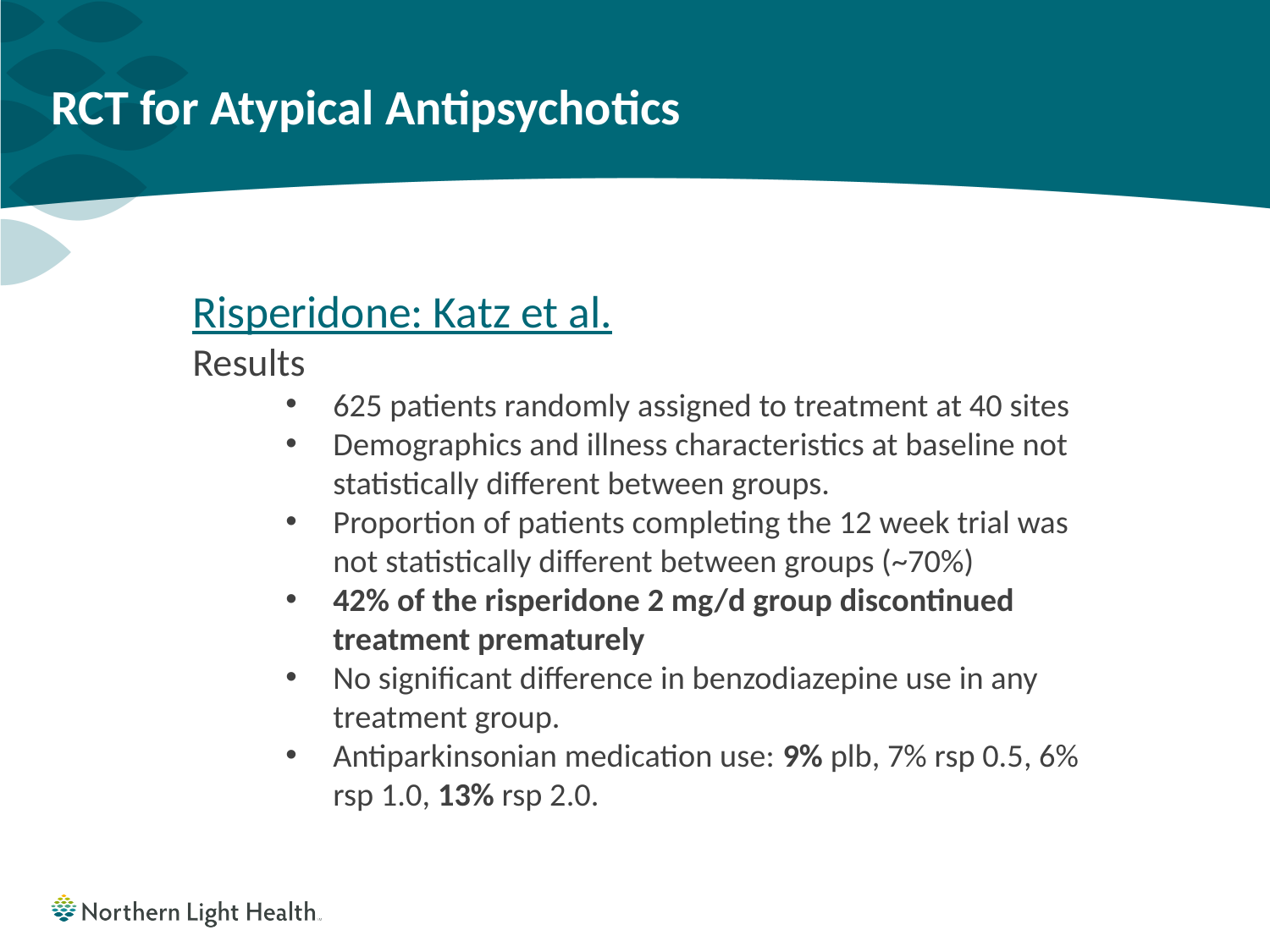

# RCT for Atypical Antipsychotics
Risperidone: Katz et al.
Results
625 patients randomly assigned to treatment at 40 sites
Demographics and illness characteristics at baseline not statistically different between groups.
Proportion of patients completing the 12 week trial was not statistically different between groups (~70%)
42% of the risperidone 2 mg/d group discontinued treatment prematurely
No significant difference in benzodiazepine use in any treatment group.
Antiparkinsonian medication use: 9% plb, 7% rsp 0.5, 6% rsp 1.0, 13% rsp 2.0.